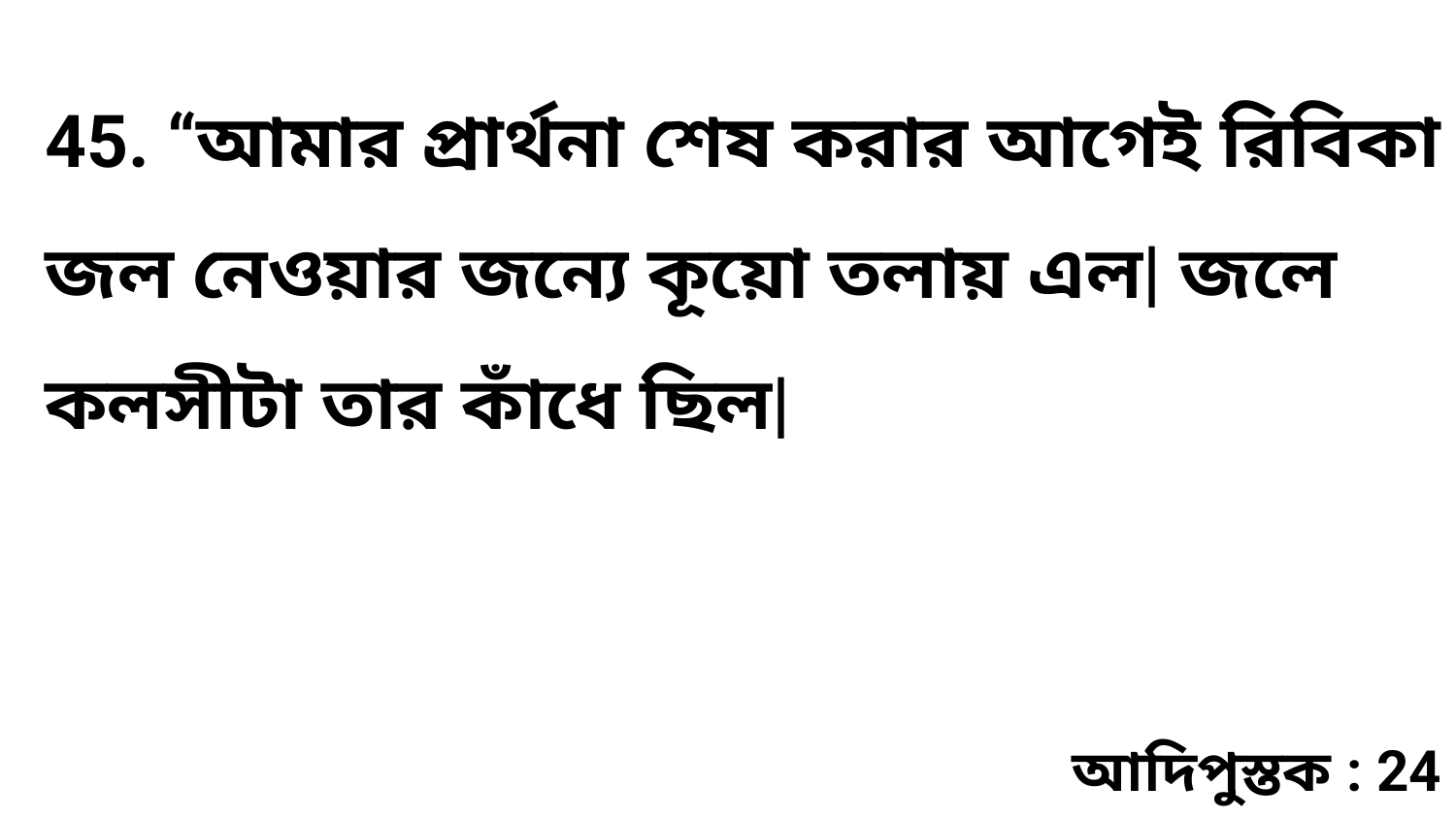

45. “আমার প্রার্থনা শেষ করার আগেই রিবিকা জল নেওয়ার জন্যে কূয়ো তলায় এল| জলে কলসীটা তার কাঁধে ছিল|
আদিপুস্তক : 24